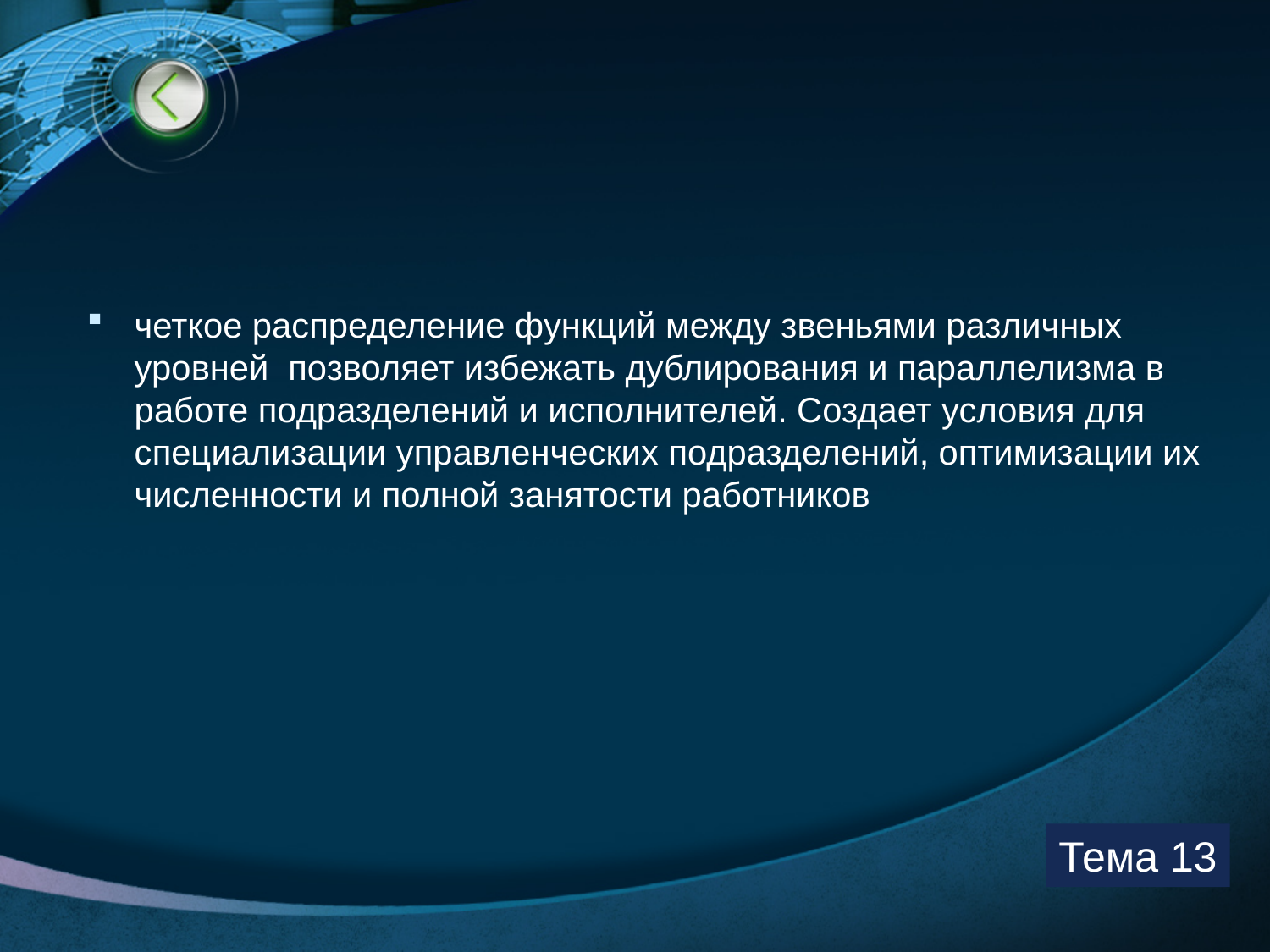

#
четкое распределение функций между звеньями различных уровней  позволяет избежать дублирования и параллелизма в работе подразделений и исполнителей. Создает условия для специализации управленческих подразделений, оптимизации их численности и полной занятости работников
Тема 13